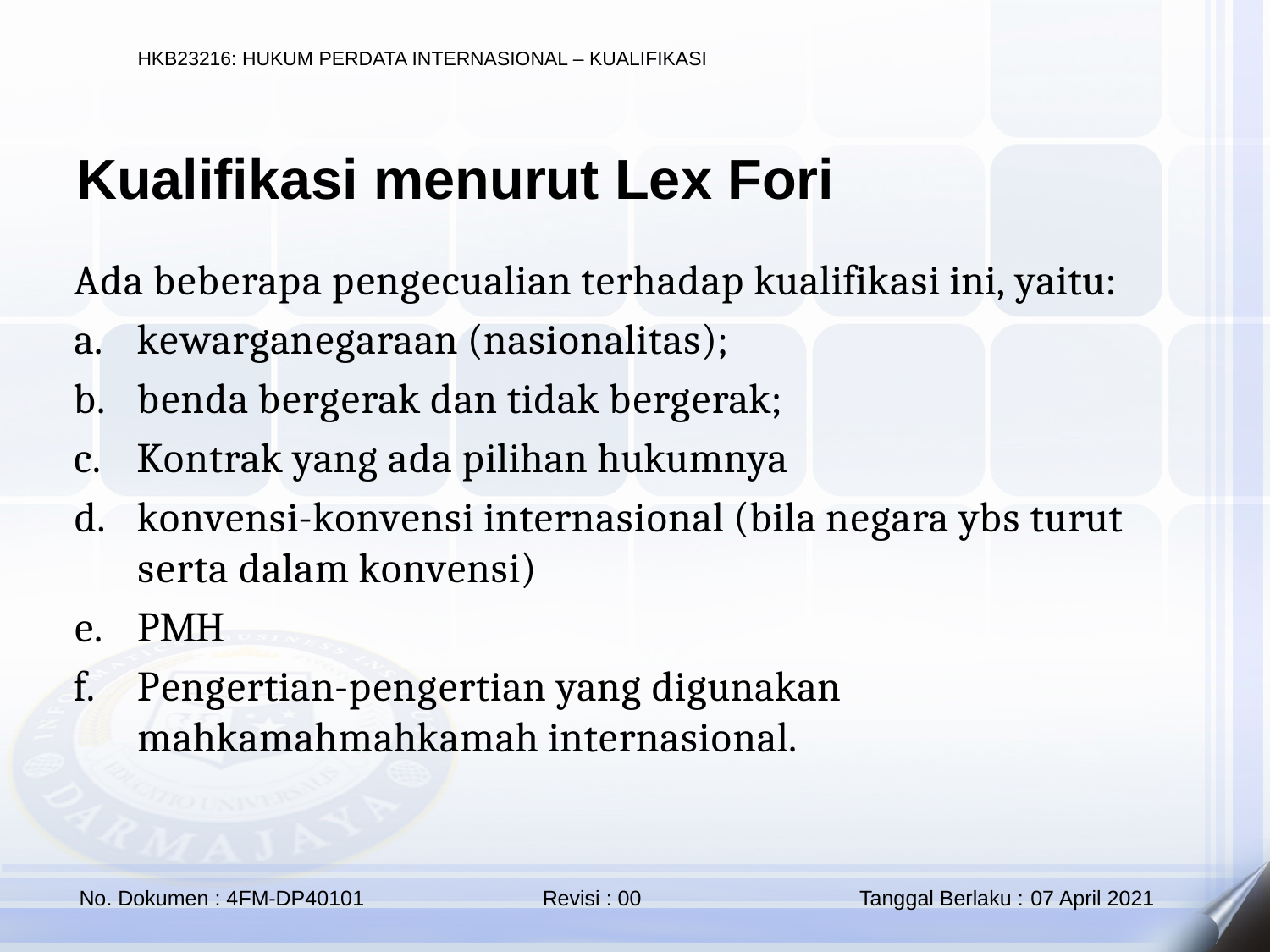

Kualifikasi menurut Lex Fori
Ada beberapa pengecualian terhadap kualifikasi ini, yaitu:
kewarganegaraan (nasionalitas);
benda bergerak dan tidak bergerak;
Kontrak yang ada pilihan hukumnya
konvensi-konvensi internasional (bila negara ybs turut serta dalam konvensi)
PMH
Pengertian-pengertian yang digunakan mahkamahmahkamah internasional.